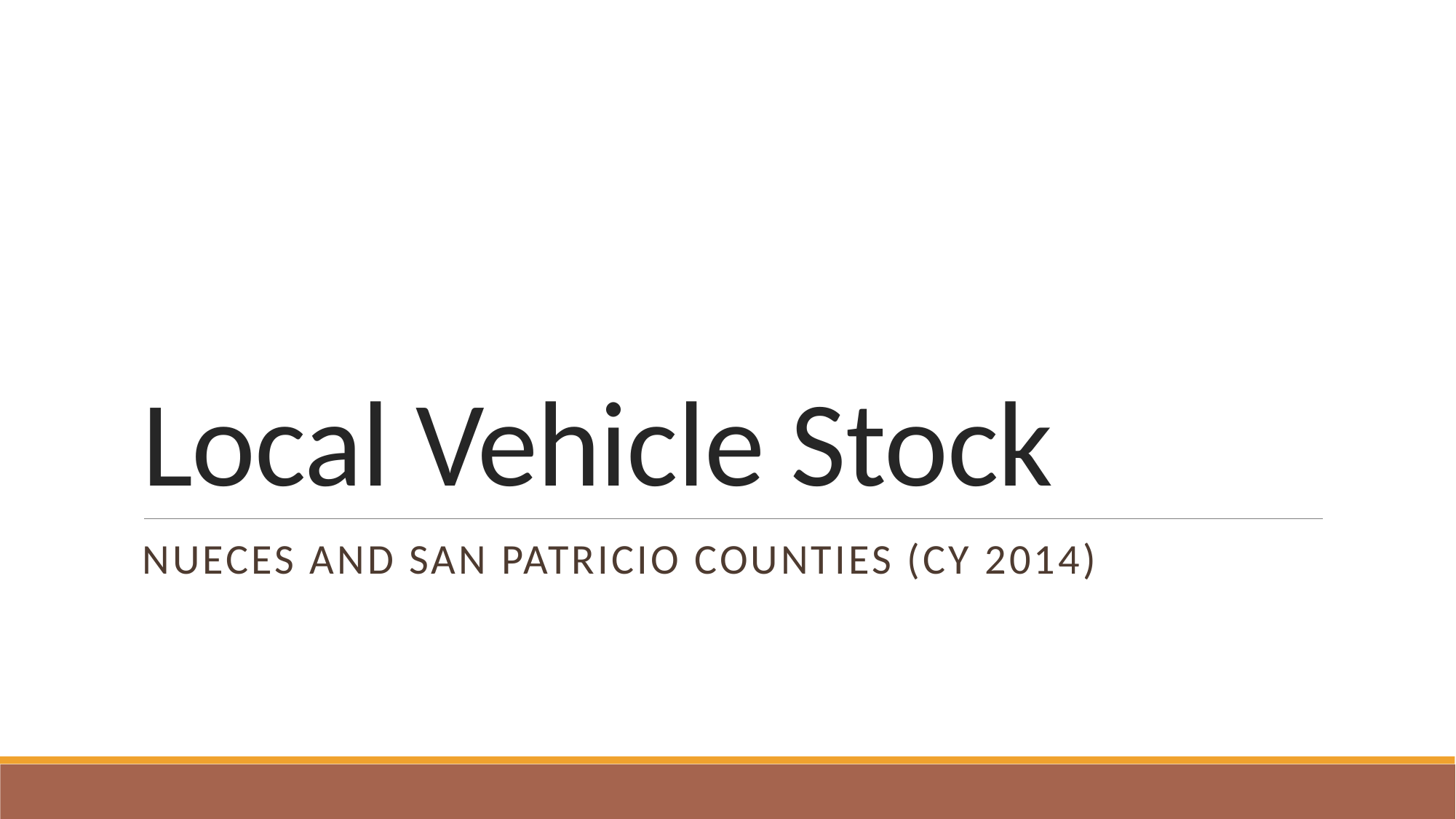

# Local Vehicle Stock
Nueces and San Patricio Counties (CY 2014)